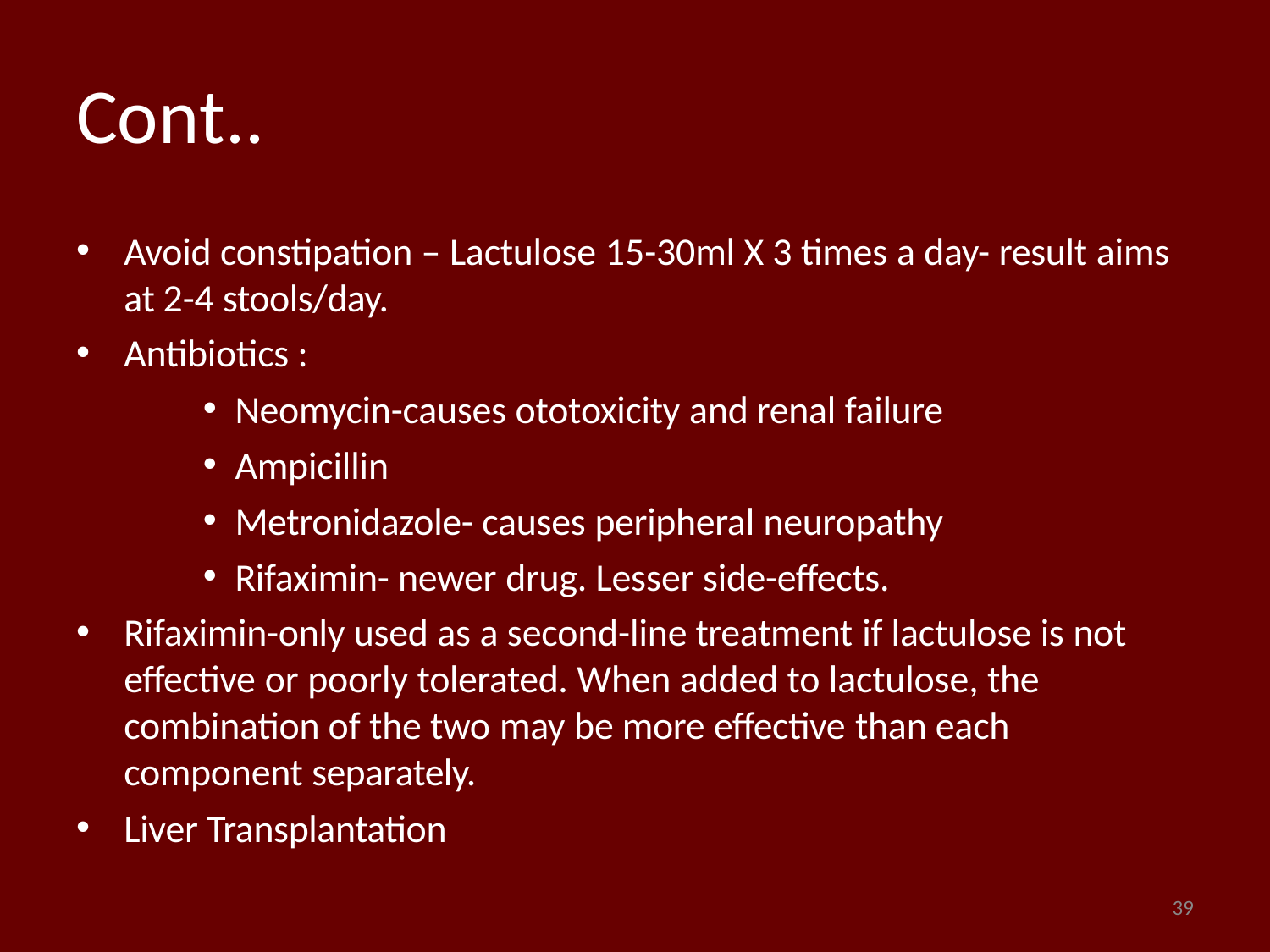

# Cont..
Avoid constipation – Lactulose 15-30ml X 3 times a day- result aims  at 2-4 stools/day.
Antibiotics :
Neomycin-causes ototoxicity and renal failure
Ampicillin
Metronidazole- causes peripheral neuropathy
Rifaximin- newer drug. Lesser side-effects.
Rifaximin-only used as a second-line treatment if lactulose is not  effective or poorly tolerated. When added to lactulose, the  combination of the two may be more effective than each  component separately.
Liver Transplantation
39